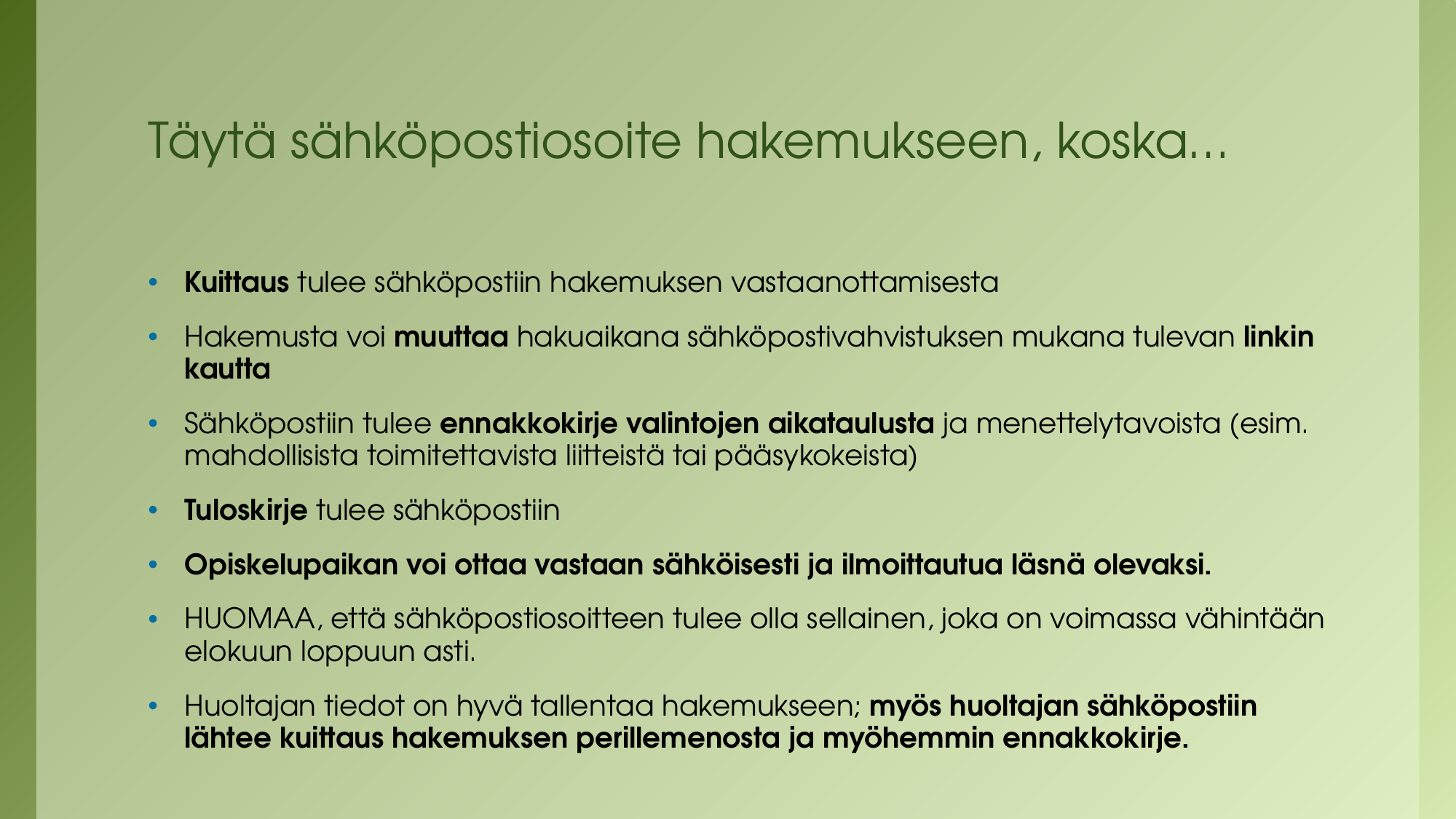

# Täytä sähköpostiosoite hakemukseen, koska…

Kuittaus tulee sähköpostiin hakemuksen vastaanottamisesta
Hakemusta voi muuttaa hakuaikana sähköpostivahvistuksen mukana tulevan linkin kautta
Sähköpostiin tulee ennakkokirje valintojen aikataulusta ja menettelytavoista (esim. mahdollisista toimitettavista liitteistä tai pääsykokeista)
Tuloskirje tulee sähköpostiin
Opiskelupaikan voi ottaa vastaan sähköisesti ja ilmoittautua läsnä olevaksi.
HUOMAA, että sähköpostiosoitteen tulee olla sellainen, joka on voimassa vähintään elokuun loppuun asti.
Huoltajan tiedot on hyvä tallentaa hakemukseen; myös huoltajan sähköpostiin lähtee kuittaus hakemuksen perillemenosta ja myöhemmin ennakkokirje.